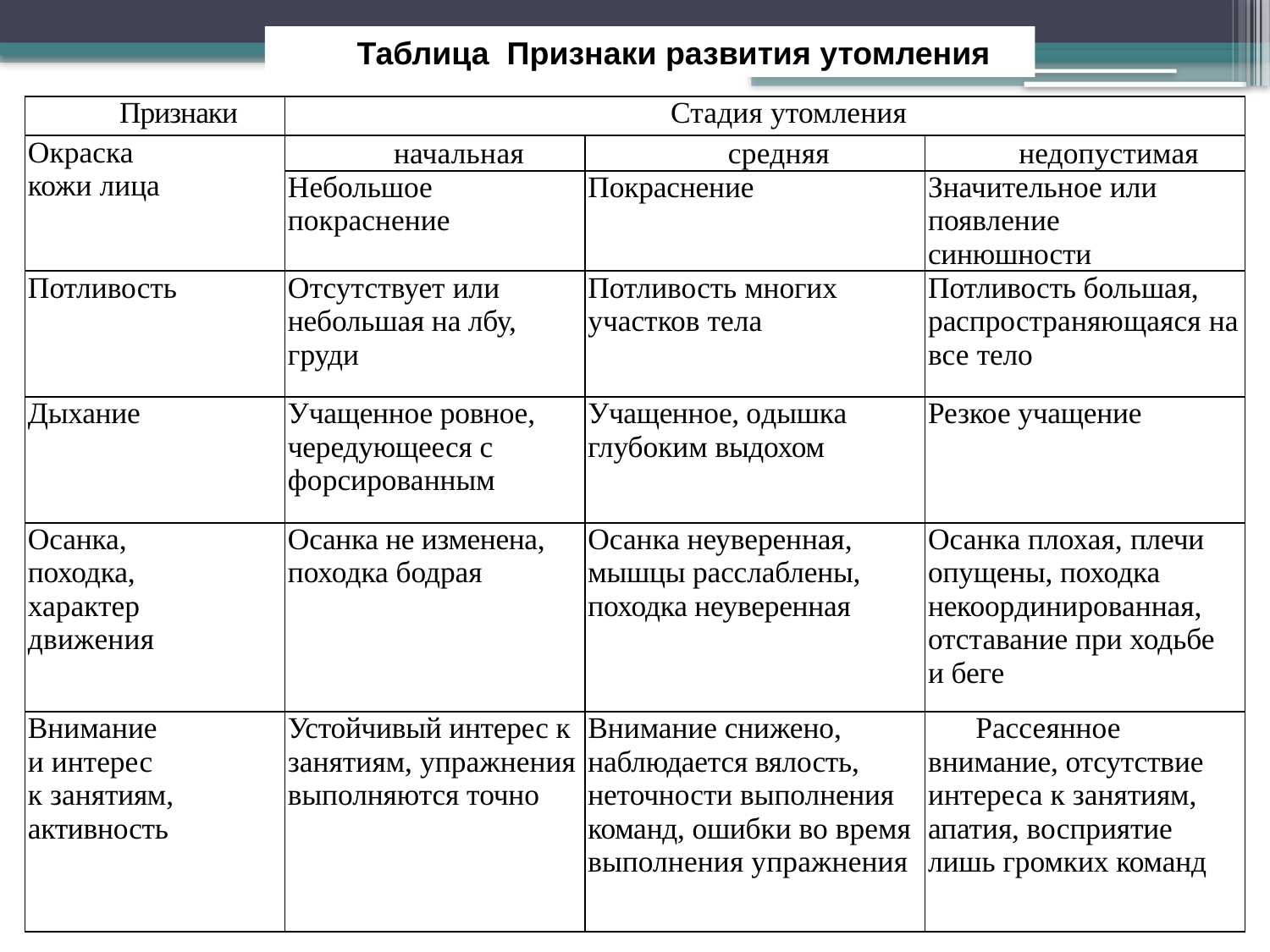

Таблица  Признаки развития утомления
| Признаки | Стадия утомления |  |  |
| --- | --- | --- | --- |
| Окраска кожи лица | начальная | средняя | недопустимая |
|  | Небольшое покраснение | Покраснение | Значительное или появление синюшности |
| Потливость | Отсутствует или небольшая на лбу, груди | Потливость многих участков тела | Потливость большая, распространяющаяся на все тело |
| Дыхание | Учащенное ровное, чередующееся с форсированным | Учащенное, одышка глубоким выдохом | Резкое учащение |
| Осанка, походка, характер движения | Осанка не изменена, походка бодрая | Осанка неуверенная, мышцы расслаблены, походка неуверенная | Осанка плохая, плечи опущены, походка некоординированная, отставание при ходьбе и беге |
| Внимание и интерес к занятиям, активность | Устойчивый интерес к занятиям, упражнения выполняются точно | Внимание снижено, наблюдается вялость, неточности выполнения команд, ошибки во время выполнения упражнения | Рассеянное внимание, отсутствие интереса к занятиям, апатия, восприятие лишь громких команд |